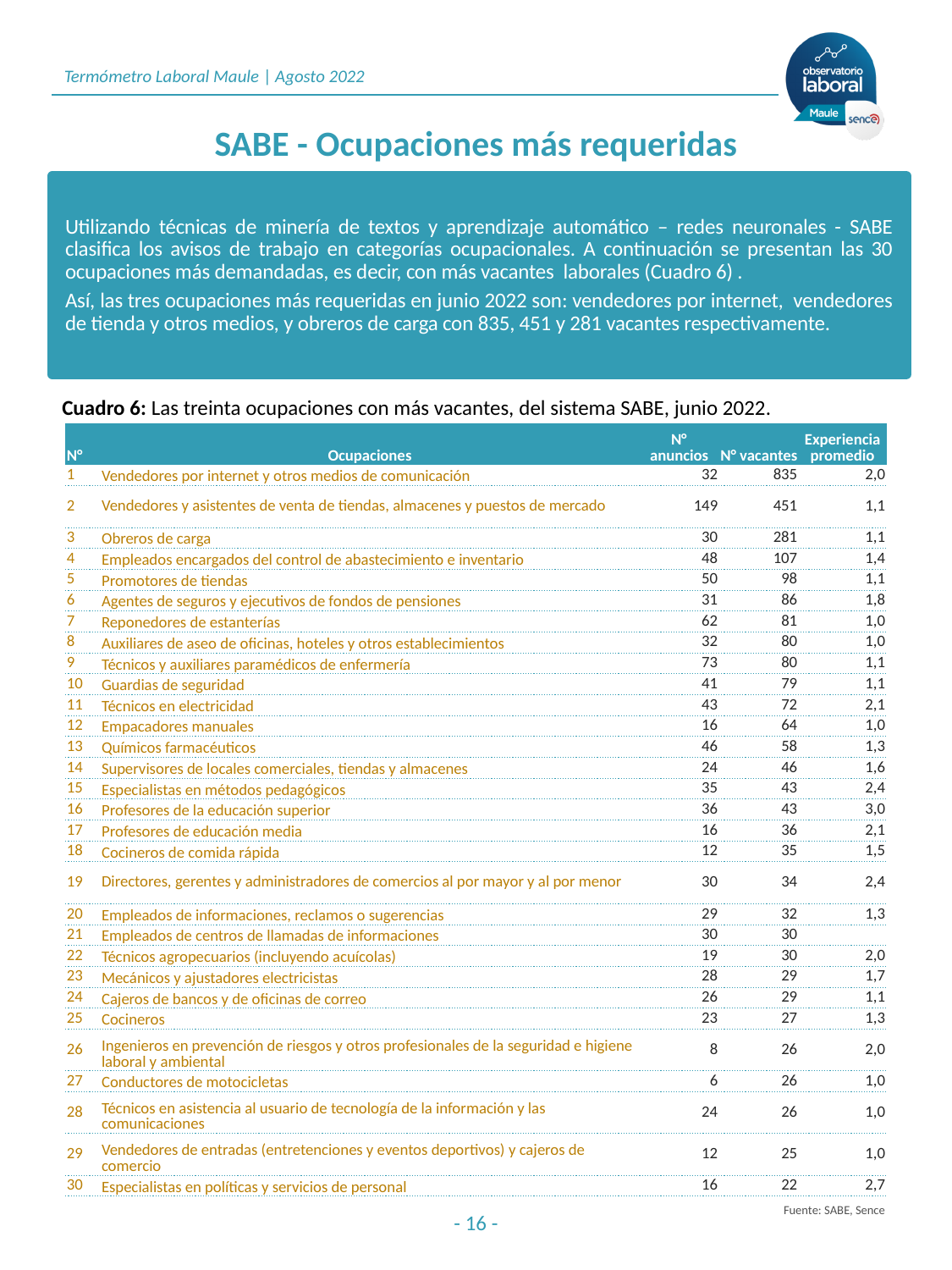

SABE - Ocupaciones más requeridas
Utilizando técnicas de minería de textos y aprendizaje automático – redes neuronales - SABE clasifica los avisos de trabajo en categorías ocupacionales. A continuación se presentan las 30 ocupaciones más demandadas, es decir, con más vacantes  laborales (Cuadro 6) .
Así, las tres ocupaciones más requeridas en junio 2022 son: vendedores por internet,  vendedores de tienda y otros medios, y obreros de carga con 835, 451 y 281 vacantes respectivamente.
Cuadro 6: Las treinta ocupaciones con más vacantes, del sistema SABE, junio 2022.
| N° | Ocupaciones | N° anuncios | N° vacantes | Experiencia promedio |
| --- | --- | --- | --- | --- |
| 1 | Vendedores por internet y otros medios de comunicación | 32 | 835 | 2,0 |
| 2 | Vendedores y asistentes de venta de tiendas, almacenes y puestos de mercado | 149 | 451 | 1,1 |
| 3 | Obreros de carga | 30 | 281 | 1,1 |
| 4 | Empleados encargados del control de abastecimiento e inventario | 48 | 107 | 1,4 |
| 5 | Promotores de tiendas | 50 | 98 | 1,1 |
| 6 | Agentes de seguros y ejecutivos de fondos de pensiones | 31 | 86 | 1,8 |
| 7 | Reponedores de estanterías | 62 | 81 | 1,0 |
| 8 | Auxiliares de aseo de oficinas, hoteles y otros establecimientos | 32 | 80 | 1,0 |
| 9 | Técnicos y auxiliares paramédicos de enfermería | 73 | 80 | 1,1 |
| 10 | Guardias de seguridad | 41 | 79 | 1,1 |
| 11 | Técnicos en electricidad | 43 | 72 | 2,1 |
| 12 | Empacadores manuales | 16 | 64 | 1,0 |
| 13 | Químicos farmacéuticos | 46 | 58 | 1,3 |
| 14 | Supervisores de locales comerciales, tiendas y almacenes | 24 | 46 | 1,6 |
| 15 | Especialistas en métodos pedagógicos | 35 | 43 | 2,4 |
| 16 | Profesores de la educación superior | 36 | 43 | 3,0 |
| 17 | Profesores de educación media | 16 | 36 | 2,1 |
| 18 | Cocineros de comida rápida | 12 | 35 | 1,5 |
| 19 | Directores, gerentes y administradores de comercios al por mayor y al por menor | 30 | 34 | 2,4 |
| 20 | Empleados de informaciones, reclamos o sugerencias | 29 | 32 | 1,3 |
| 21 | Empleados de centros de llamadas de informaciones | 30 | 30 |  |
| 22 | Técnicos agropecuarios (incluyendo acuícolas) | 19 | 30 | 2,0 |
| 23 | Mecánicos y ajustadores electricistas | 28 | 29 | 1,7 |
| 24 | Cajeros de bancos y de oficinas de correo | 26 | 29 | 1,1 |
| 25 | Cocineros | 23 | 27 | 1,3 |
| 26 | Ingenieros en prevención de riesgos y otros profesionales de la seguridad e higiene laboral y ambiental | 8 | 26 | 2,0 |
| 27 | Conductores de motocicletas | 6 | 26 | 1,0 |
| 28 | Técnicos en asistencia al usuario de tecnología de la información y las comunicaciones | 24 | 26 | 1,0 |
| 29 | Vendedores de entradas (entretenciones y eventos deportivos) y cajeros de comercio | 12 | 25 | 1,0 |
| 30 | Especialistas en políticas y servicios de personal | 16 | 22 | 2,7 |
Fuente: SABE, Sence
- 16 -